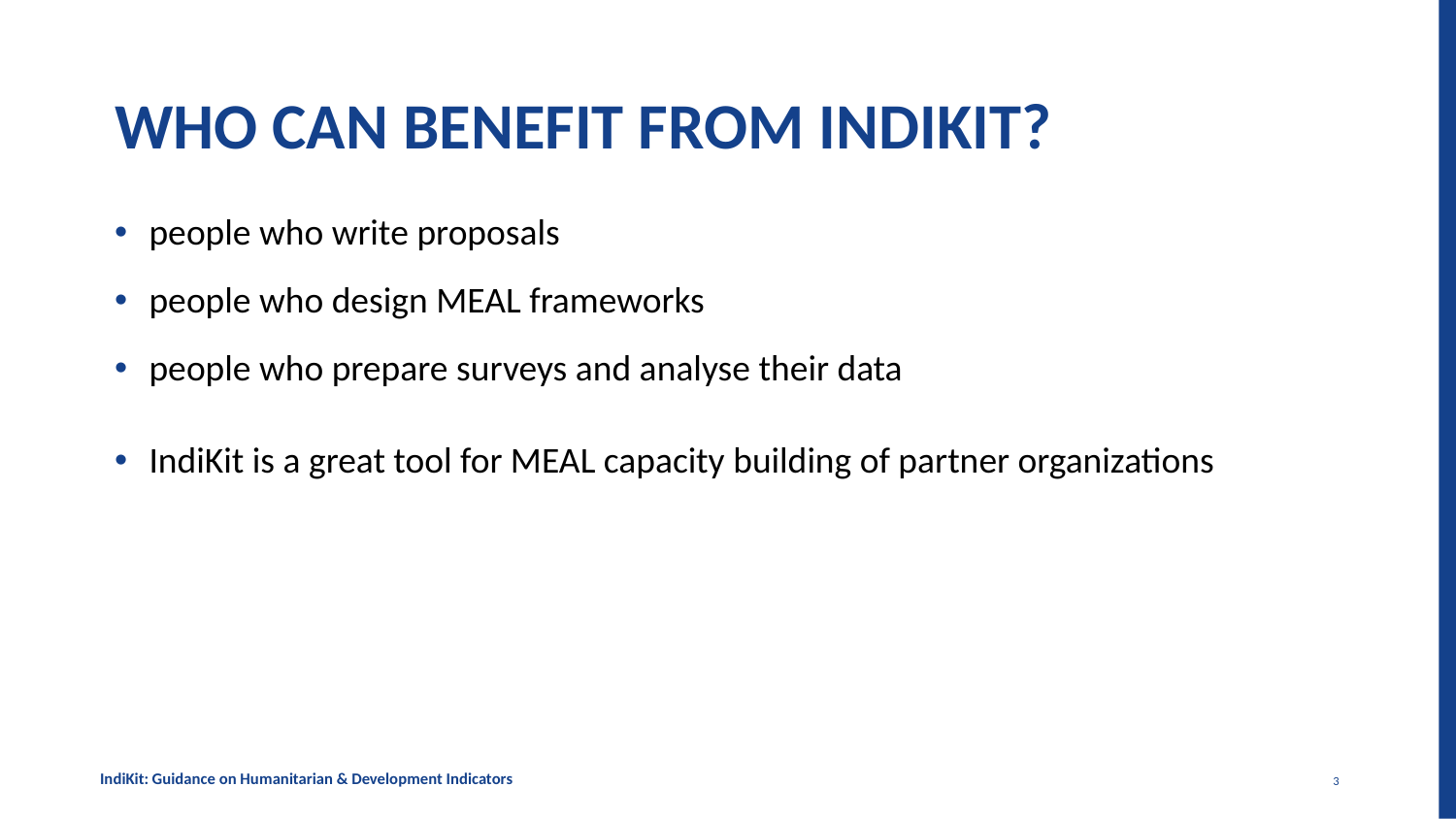

# WHO CAN BENEFIT FROM INDIKIT?
people who write proposals
people who design MEAL frameworks
people who prepare surveys and analyse their data
IndiKit is a great tool for MEAL capacity building of partner organizations